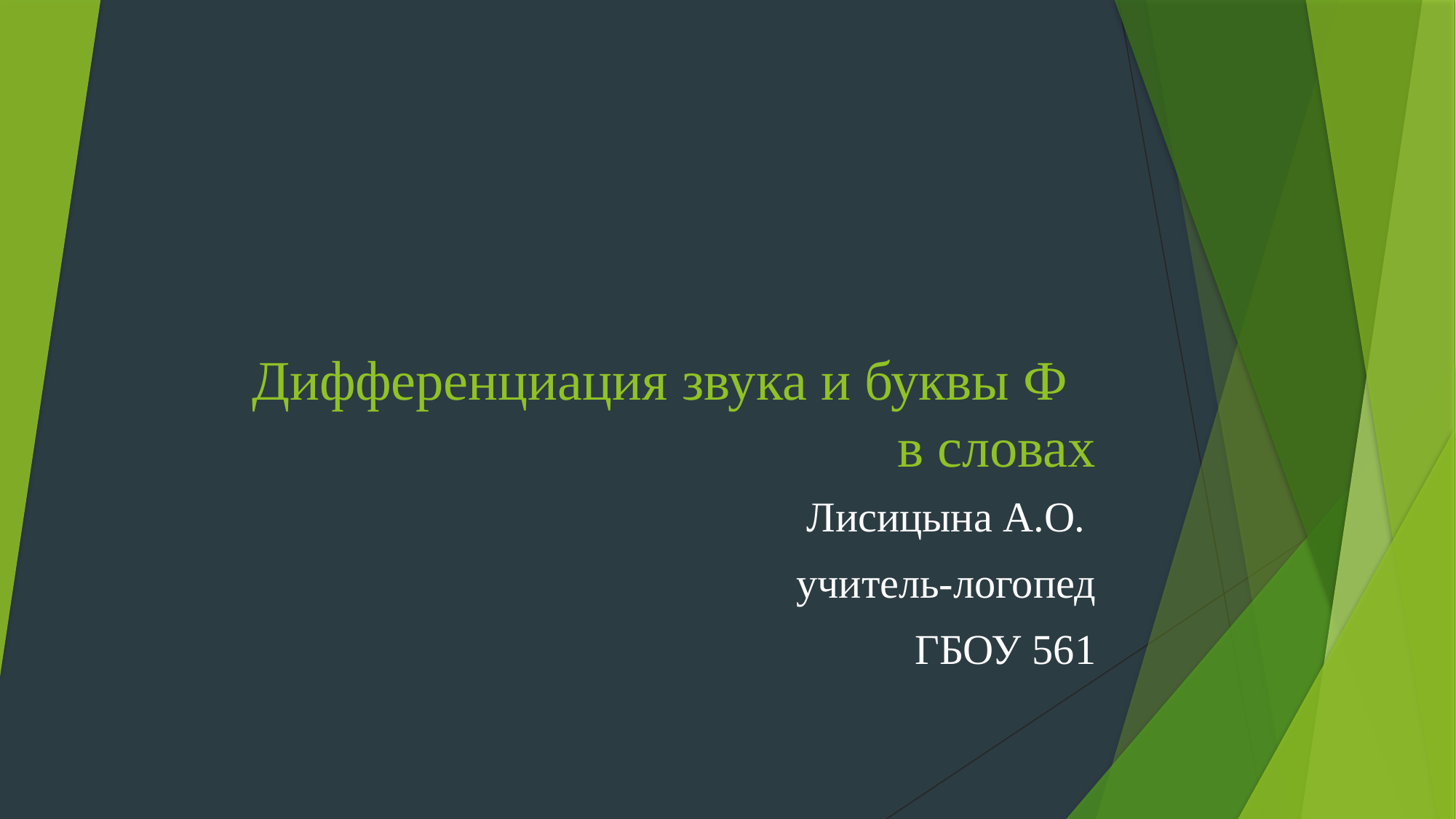

# Дифференциация звука и буквы Ф в словах
Лисицына А.О.
 учитель-логопед
ГБОУ 561